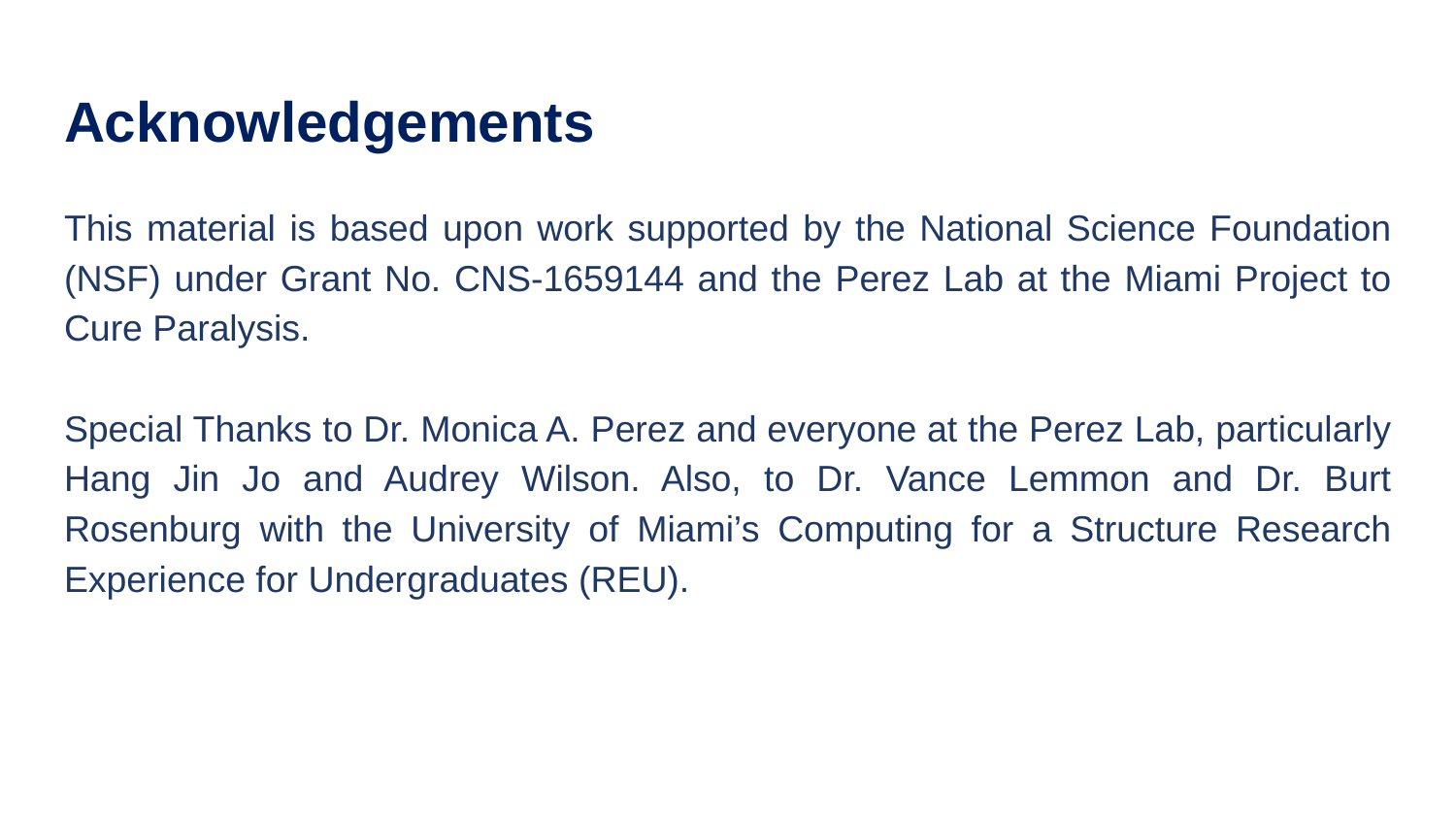

# Acknowledgements
This material is based upon work supported by the National Science Foundation (NSF) under Grant No. CNS-1659144 and the Perez Lab at the Miami Project to Cure Paralysis.

Special Thanks to Dr. Monica A. Perez and everyone at the Perez Lab, particularly Hang Jin Jo and Audrey Wilson. Also, to Dr. Vance Lemmon and Dr. Burt Rosenburg with the University of Miami’s Computing for a Structure Research Experience for Undergraduates (REU).